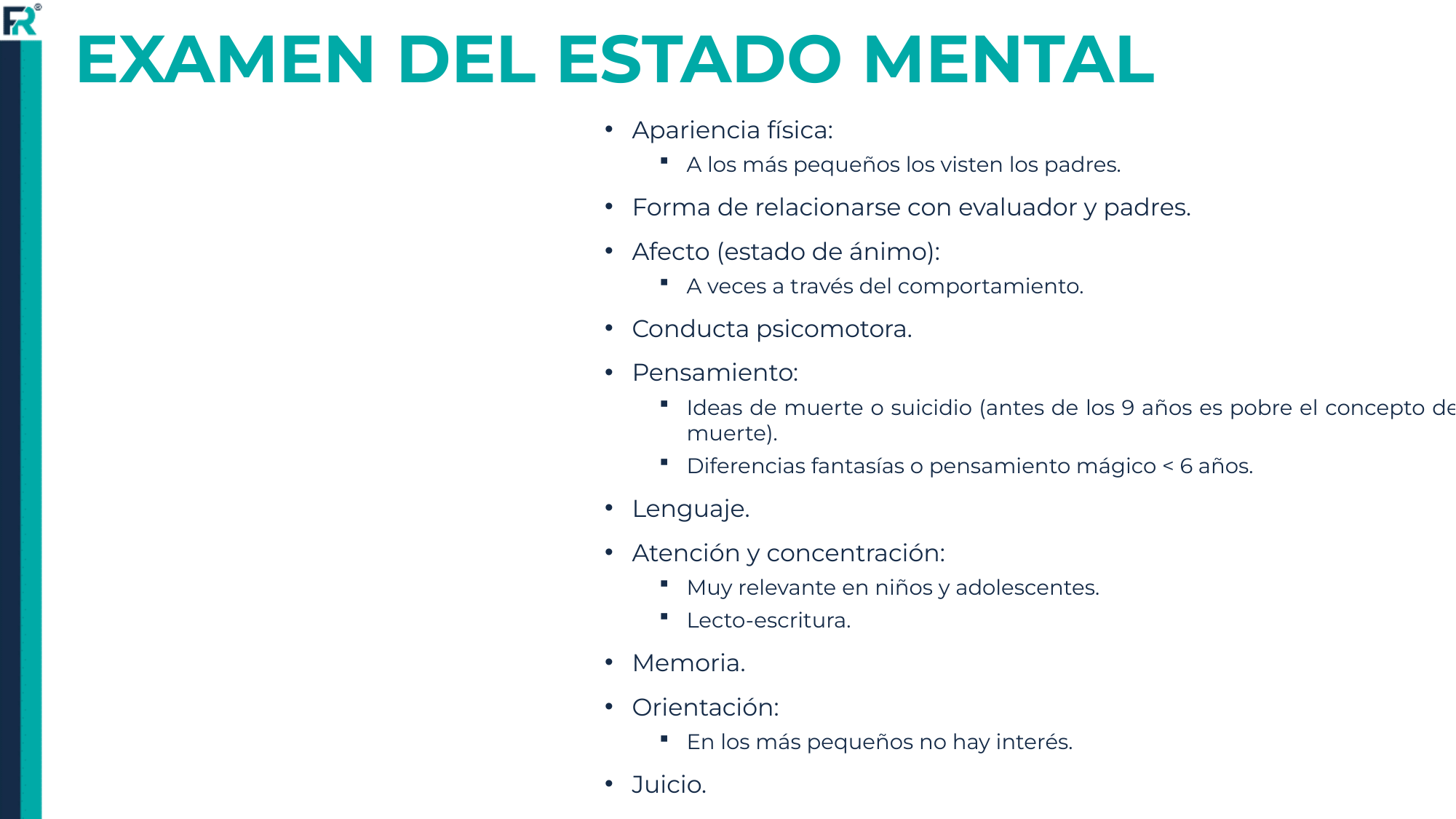

# EXAMEN DEL ESTADO MENTAL
Apariencia física:
A los más pequeños los visten los padres.
Forma de relacionarse con evaluador y padres.
Afecto (estado de ánimo):
A veces a través del comportamiento.
Conducta psicomotora.
Pensamiento:
Ideas de muerte o suicidio (antes de los 9 años es pobre el concepto de muerte).
Diferencias fantasías o pensamiento mágico < 6 años.
Lenguaje.
Atención y concentración:
Muy relevante en niños y adolescentes.
Lecto-escritura.
Memoria.
Orientación:
En los más pequeños no hay interés.
Juicio.